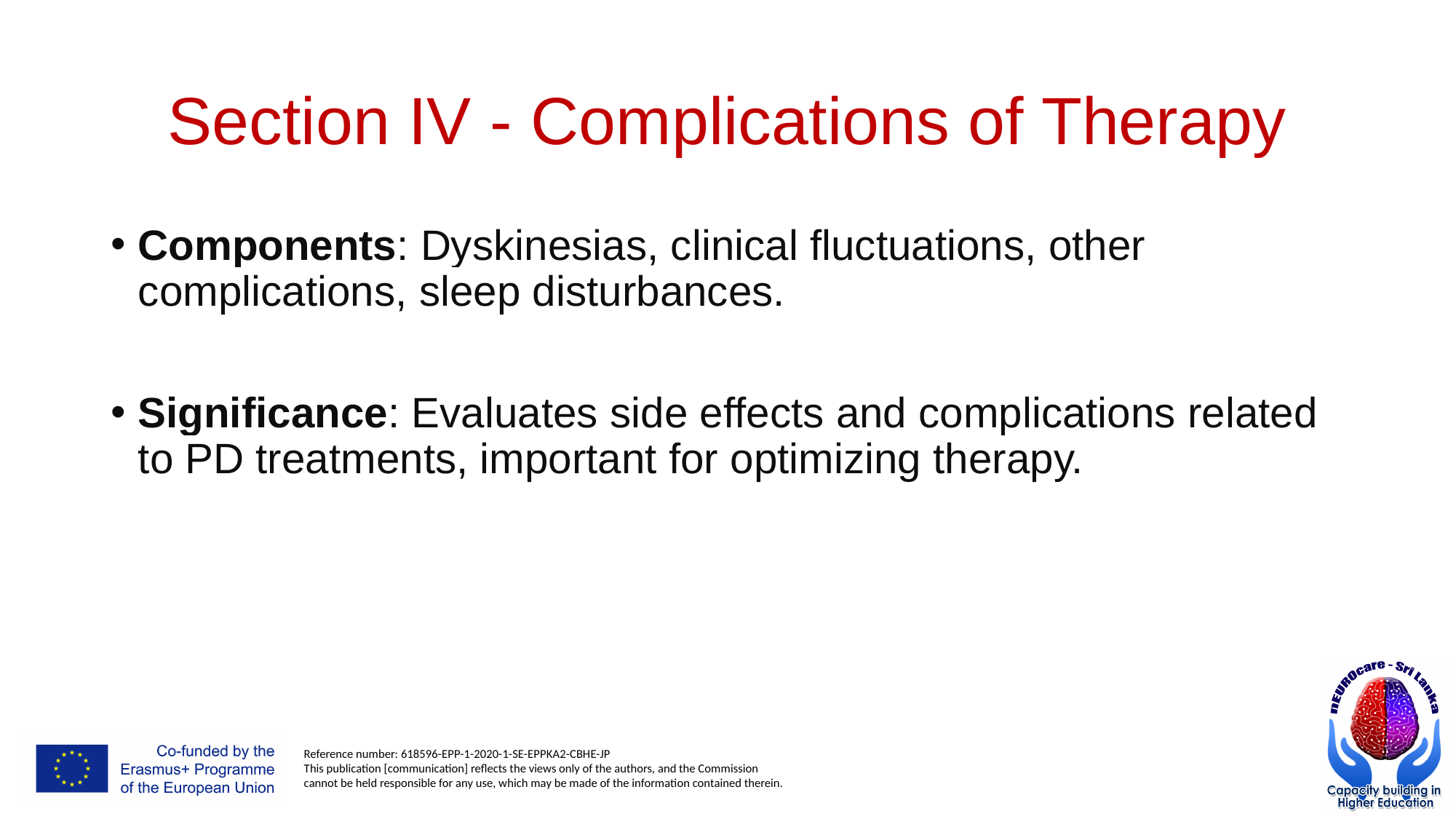

# Section IV - Complications of Therapy
Components: Dyskinesias, clinical fluctuations, other complications, sleep disturbances.

Significance: Evaluates side effects and complications related to PD treatments, important for optimizing therapy.